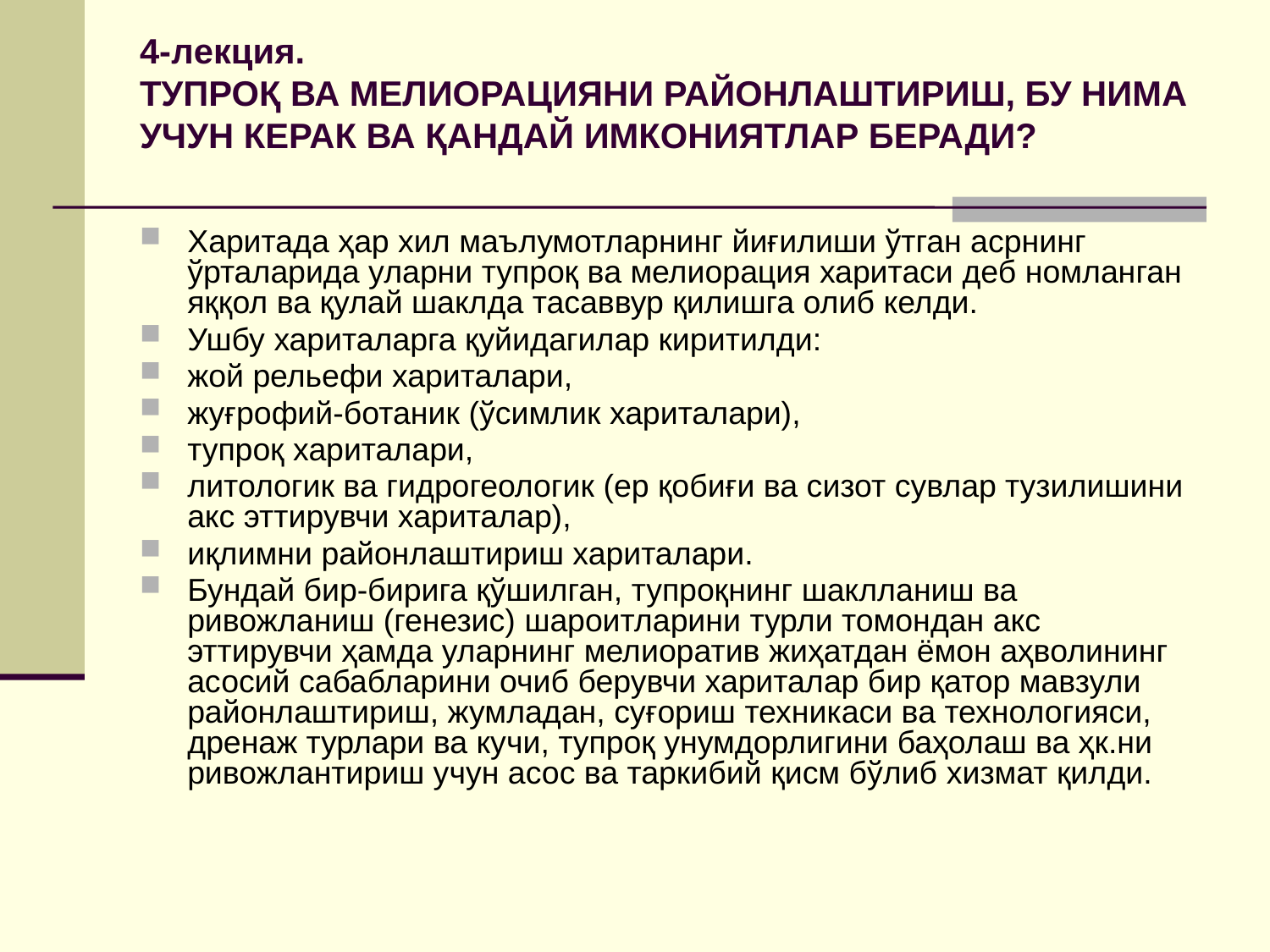

# 4-лекция. ТУПРОҚ ВА МЕЛИОРАЦИЯНИ РАЙОНЛАШТИРИШ, БУ НИМА УЧУН КЕРАК ВА ҚАНДАЙ ИМКОНИЯТЛАР БЕРАДИ?
Харитада ҳар хил маълумотларнинг йиғилиши ўтган асрнинг ўрталарида уларни тупроқ ва мелиорация харитаси деб номланган яққол ва қулай шаклда тасаввур қилишга олиб келди.
Ушбу хариталарга қуйидагилар киритилди:
жой рельефи хариталари,
жуғрофий-ботаник (ўсимлик хариталари),
тупроқ хариталари,
литологик ва гидрогеологик (ер қобиғи ва сизот сувлар тузилишини акс эттирувчи хариталар),
иқлимни районлаштириш хариталари.
Бундай бир-бирига қўшилган, тупроқнинг шаклланиш ва ривожланиш (генезис) шароитларини турли томондан акс эттирувчи ҳамда уларнинг мелиоратив жиҳатдан ёмон аҳволининг асосий сабабларини очиб берувчи хариталар бир қатор мавзули районлаштириш, жумладан, суғориш техникаси ва технологияси, дренаж турлари ва кучи, тупроқ унумдорлигини баҳолаш ва ҳк.ни ривожлантириш учун асос ва таркибий қисм бўлиб хизмат қилди.